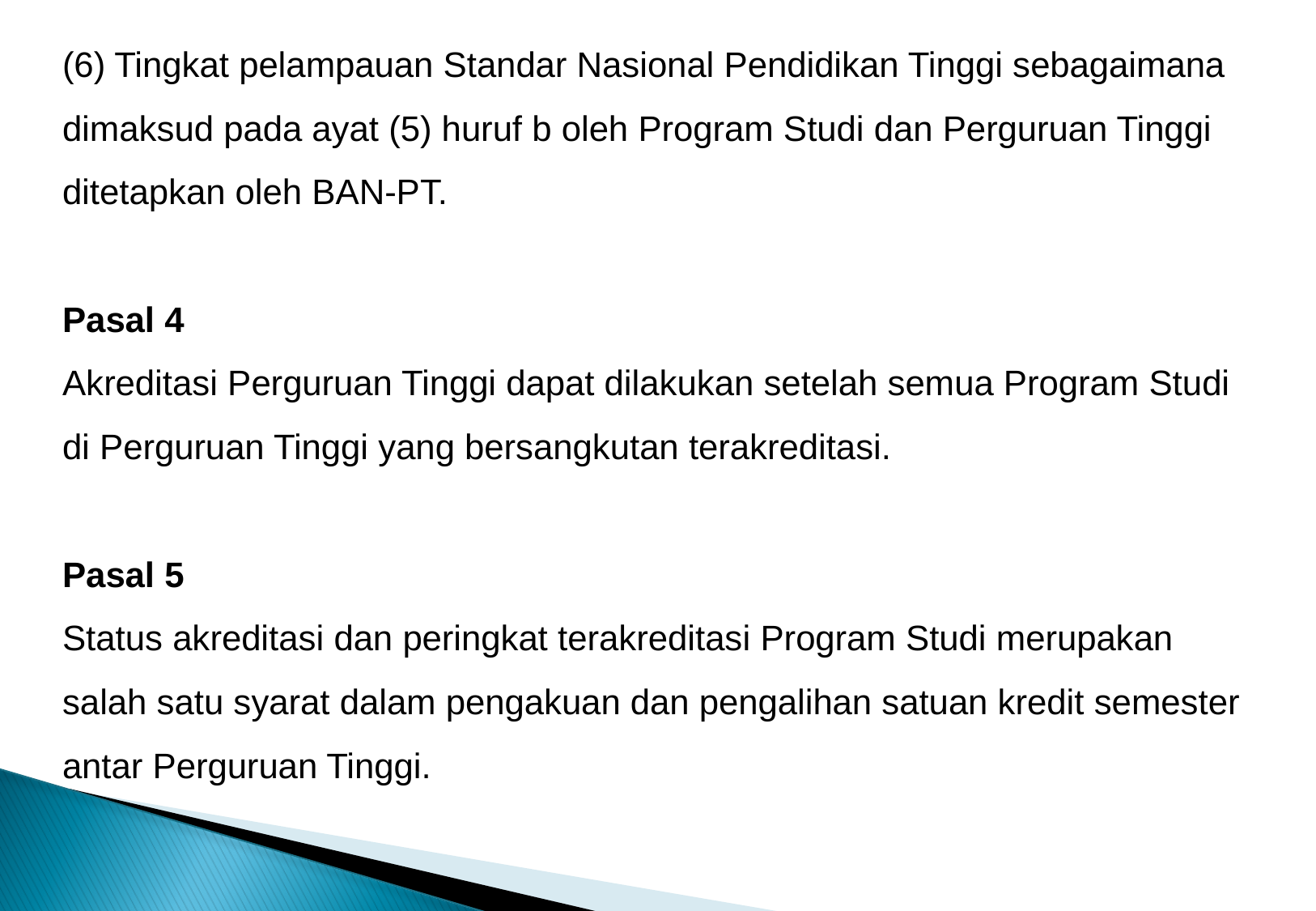

(6) Tingkat pelampauan Standar Nasional Pendidikan Tinggi sebagaimana dimaksud pada ayat (5) huruf b oleh Program Studi dan Perguruan Tinggi ditetapkan oleh BAN-PT.

Pasal 4
Akreditasi Perguruan Tinggi dapat dilakukan setelah semua Program Studi di Perguruan Tinggi yang bersangkutan terakreditasi.

Pasal 5
Status akreditasi dan peringkat terakreditasi Program Studi merupakan salah satu syarat dalam pengakuan dan pengalihan satuan kredit semester antar Perguruan Tinggi.